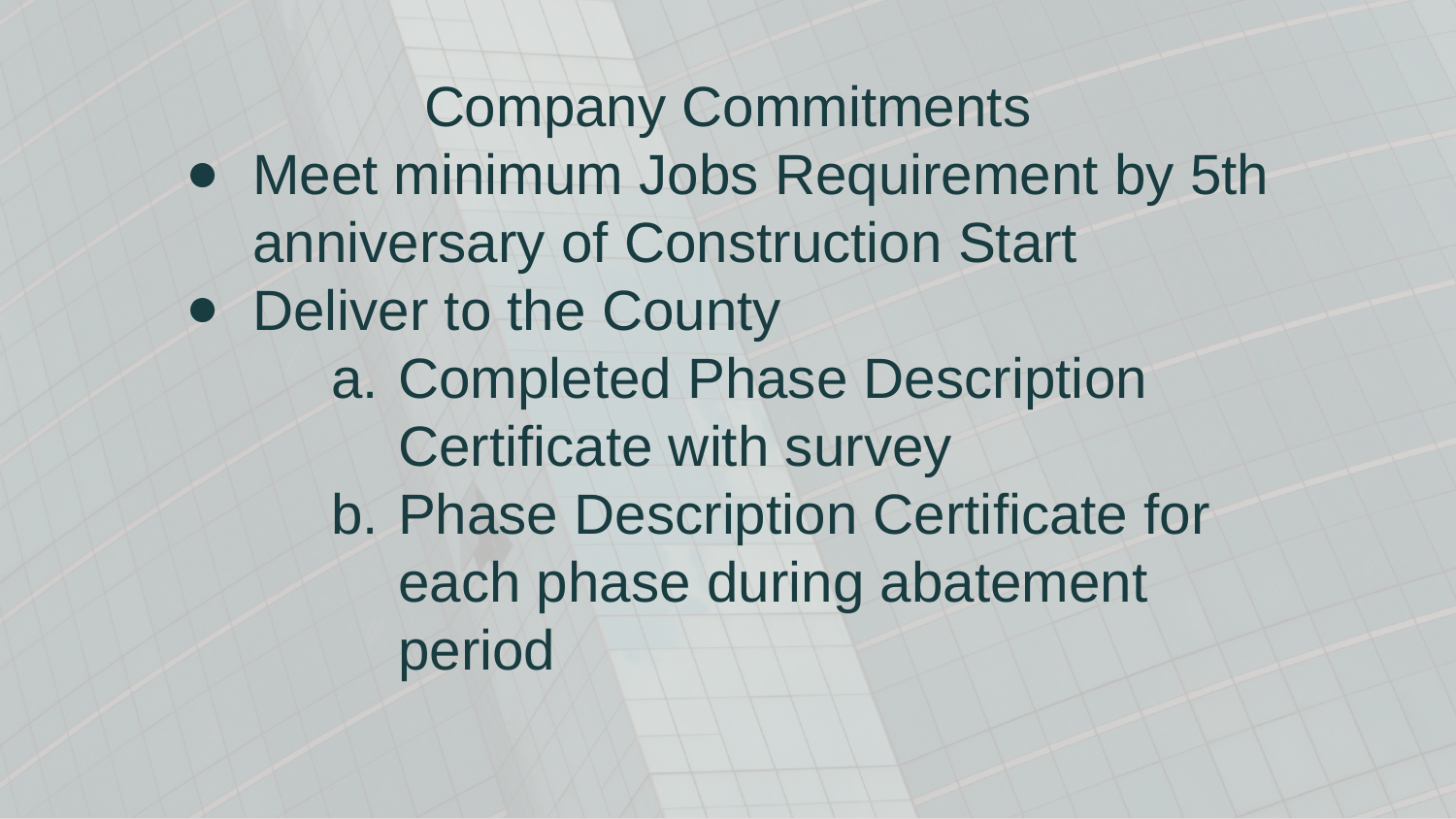

# Company Commitments
Meet minimum Jobs Requirement by 5th anniversary of Construction Start
Deliver to the County
Completed Phase Description Certificate with survey
Phase Description Certificate for each phase during abatement period